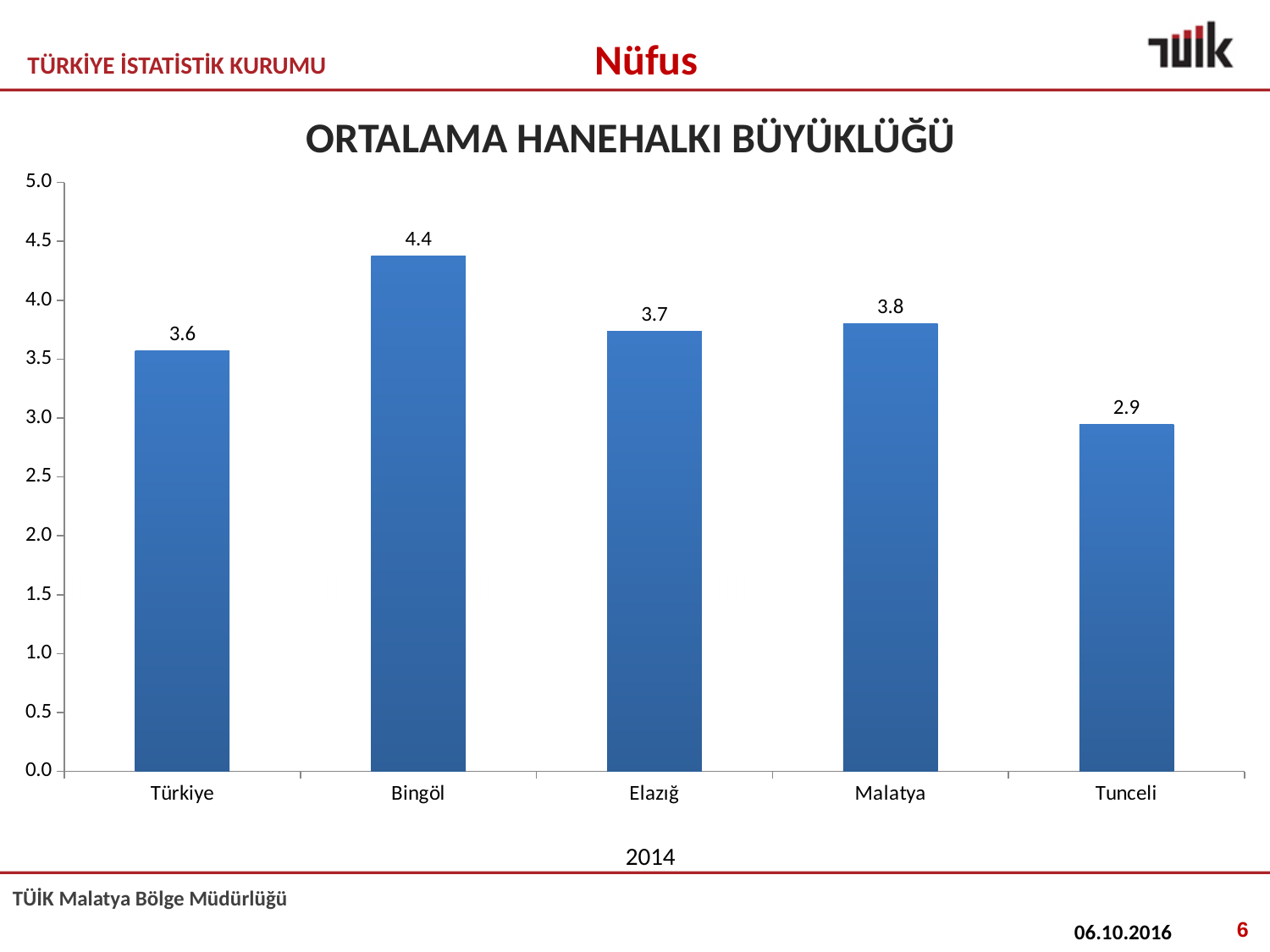

Nüfus
# ORTALAMA HANEHALKI BÜYÜKLÜĞÜ

### Chart

| Category |  |
|---|---|
| Türkiye | 3.5733878903754377 |
| Bingöl | 4.378193125010746 |
| Elazığ | 3.738585545175545 |
| Malatya | 3.800698485432164 |
| Tunceli | 2.9477905268590994 |
|  | 2014 |  |
| --- | --- | --- |
6
06.10.2016